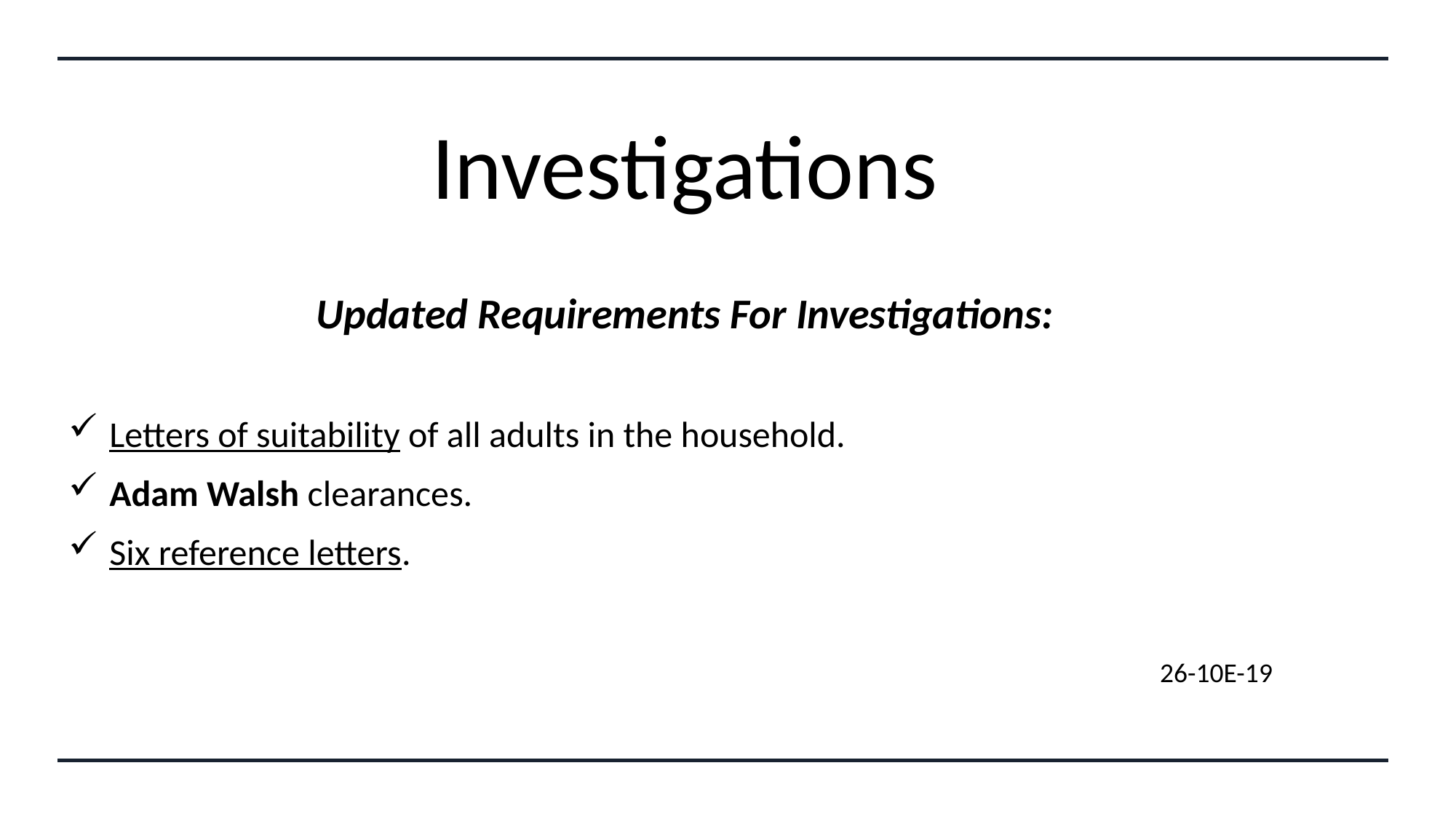

# Investigations
Updated Requirements For Investigations:

Letters of suitability of all adults in the household.
Adam Walsh clearances.
Six reference letters.

										26-10E-19